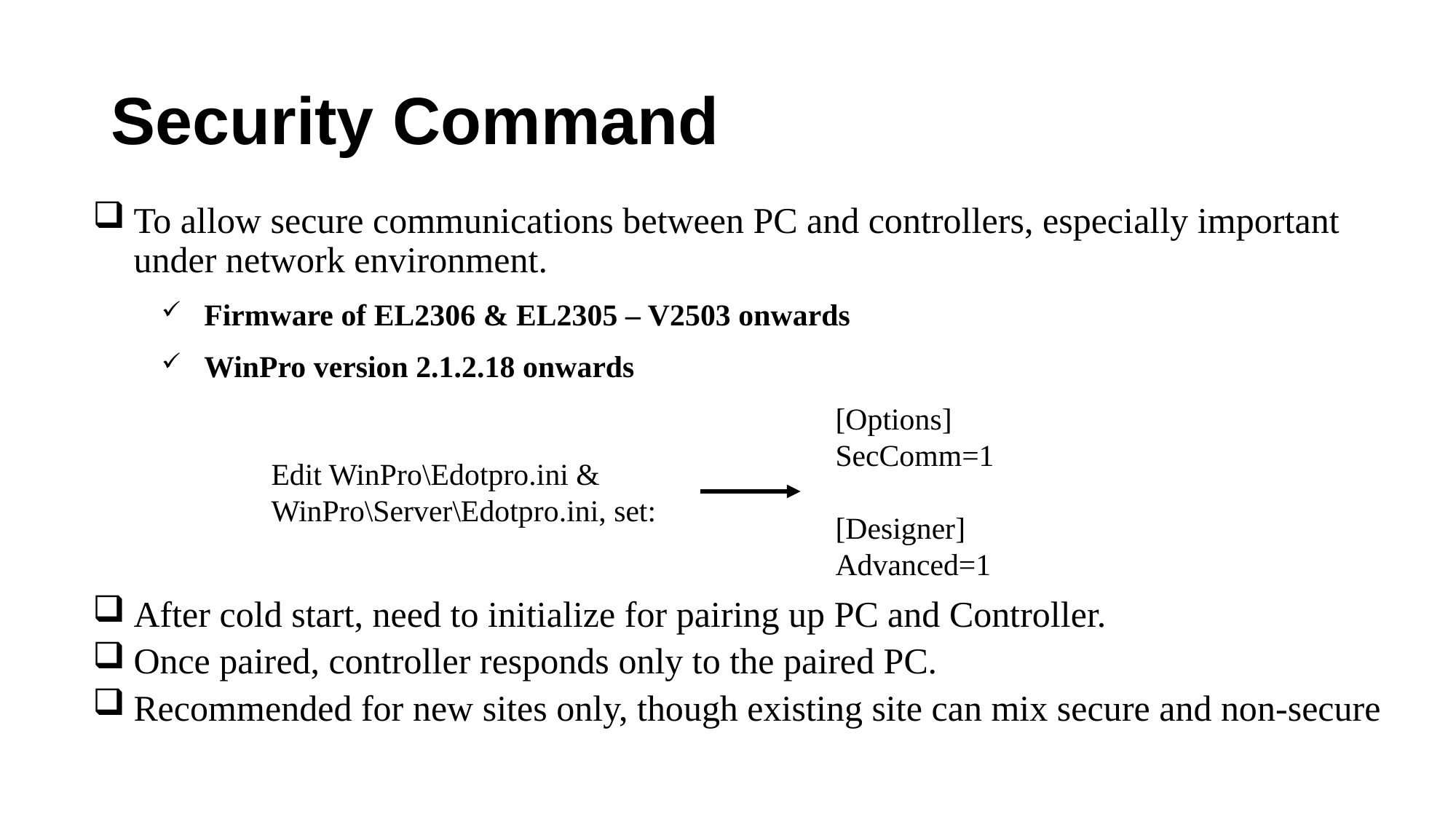

# Security Command
To allow secure communications between PC and controllers, especially important under network environment.
  Firmware of EL2306 & EL2305 – V2503 onwards
  WinPro version 2.1.2.18 onwards

After cold start, need to initialize for pairing up PC and Controller.
Once paired, controller responds only to the paired PC.
Recommended for new sites only, though existing site can mix secure and non-secure
[Options]
SecComm=1

[Designer] 
Advanced=1
Edit WinPro\Edotpro.ini &
WinPro\Server\Edotpro.ini, set: